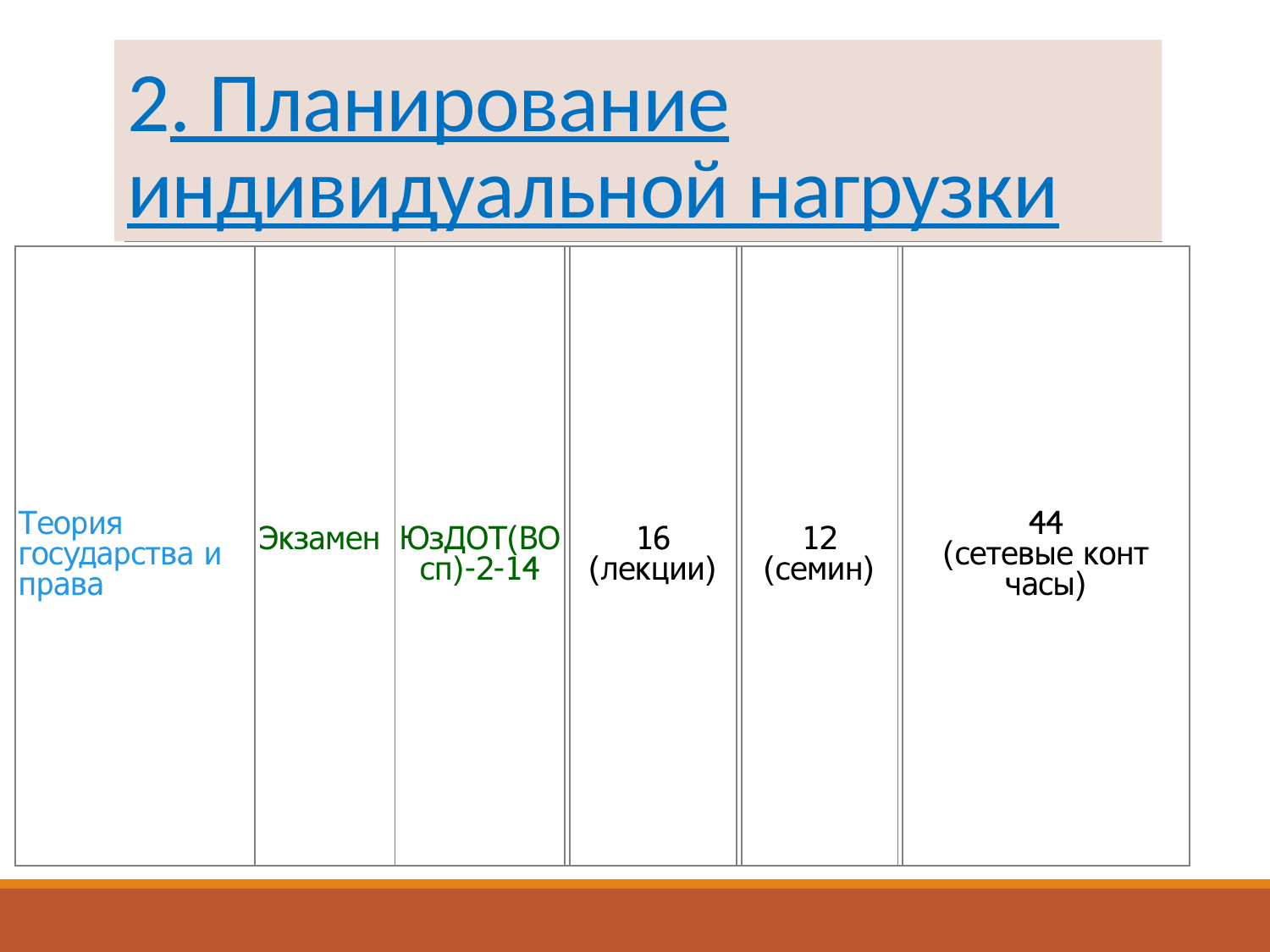

# 2. Планирование индивидуальной нагрузки
| Теория государства и права | Экзамен | ЮзДОТ(ВОсп)-2-14 |  | 16 (лекции) |  | 12 (семин) |  | 44 (сетевые конт часы) |
| --- | --- | --- | --- | --- | --- | --- | --- | --- |